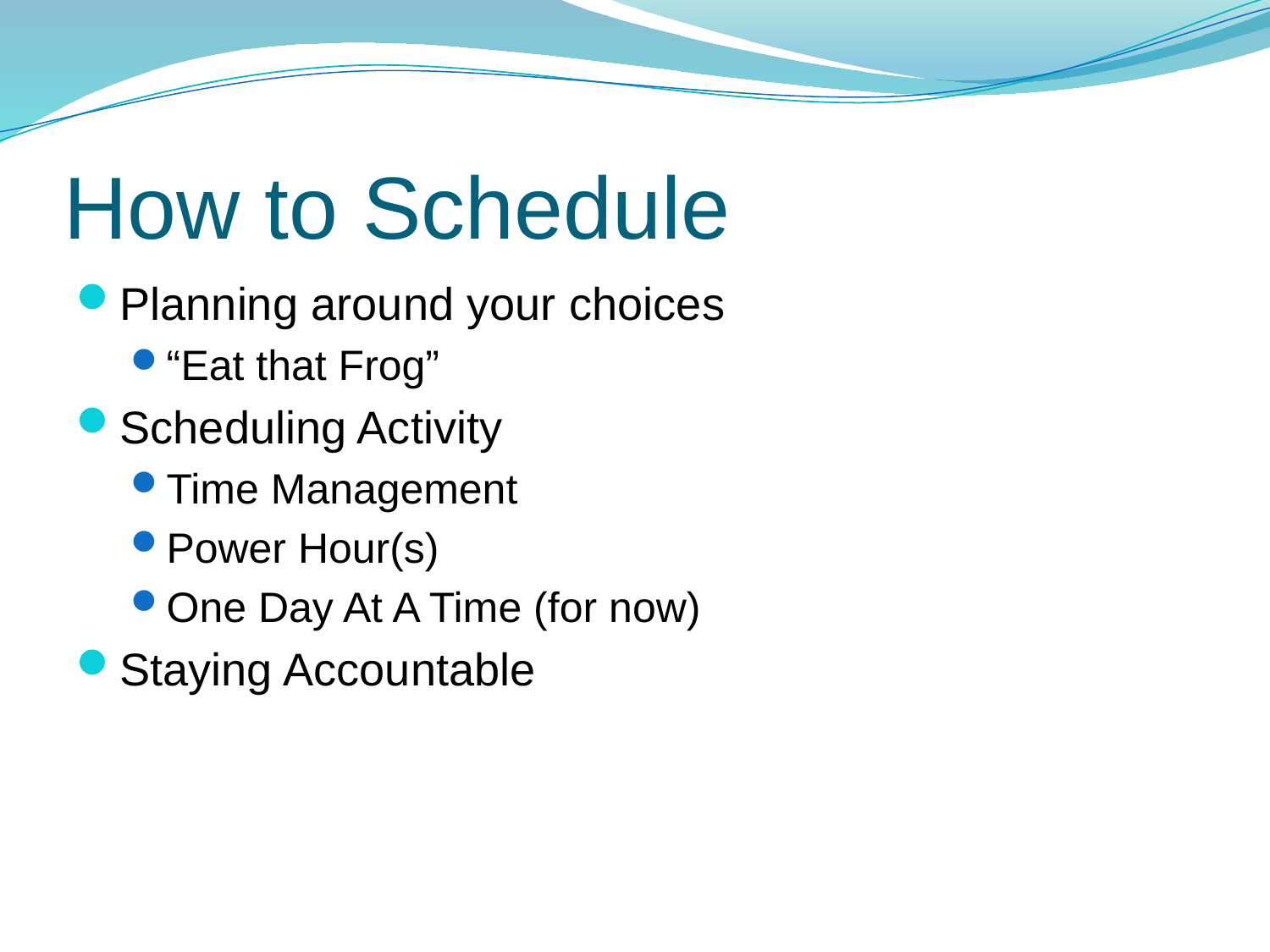

# How to Schedule
Planning around your choices
“Eat that Frog”
Scheduling Activity
Time Management
Power Hour(s)
One Day At A Time (for now)
Staying Accountable